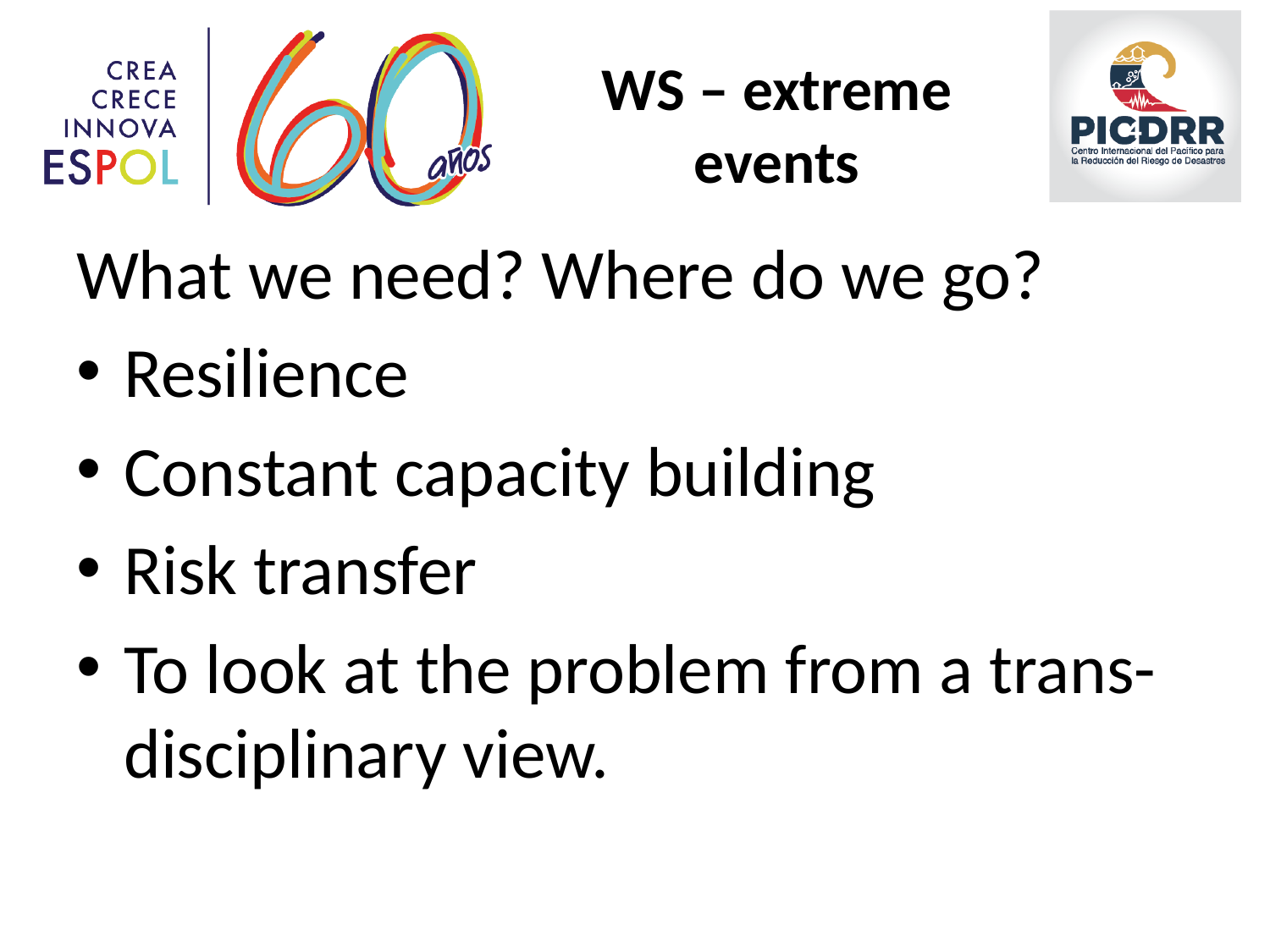

# WS – extreme events
What we need? Where do we go?
Resilience
Constant capacity building
Risk transfer
To look at the problem from a trans-disciplinary view.